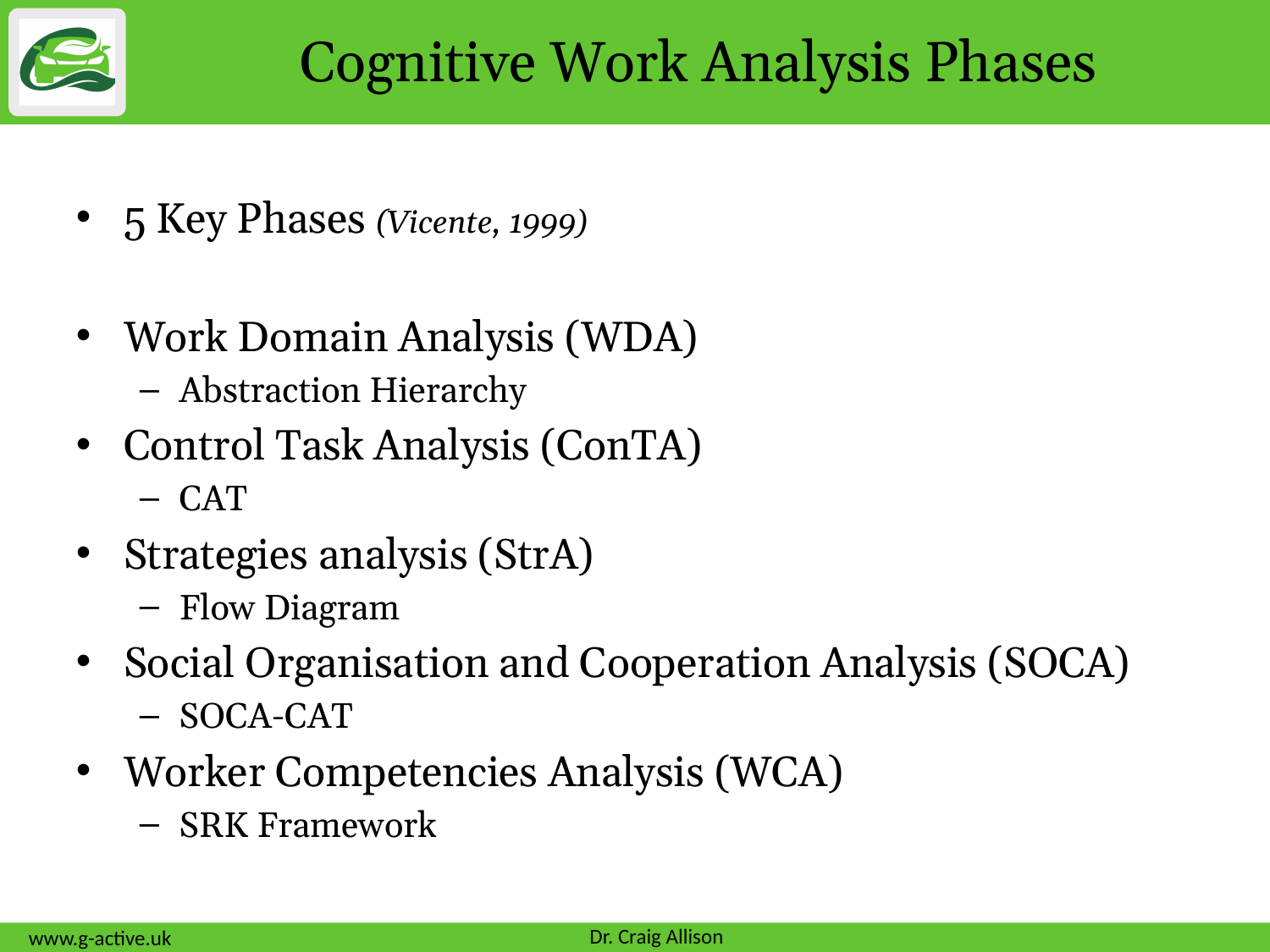

# Cognitive Work Analysis Phases
5 Key Phases (Vicente, 1999)

Work Domain Analysis (WDA)
Abstraction Hierarchy
Control Task Analysis (ConTA)
CAT
Strategies analysis (StrA)
Flow Diagram
Social Organisation and Cooperation Analysis (SOCA)
SOCA-CAT
Worker Competencies Analysis (WCA)
SRK Framework